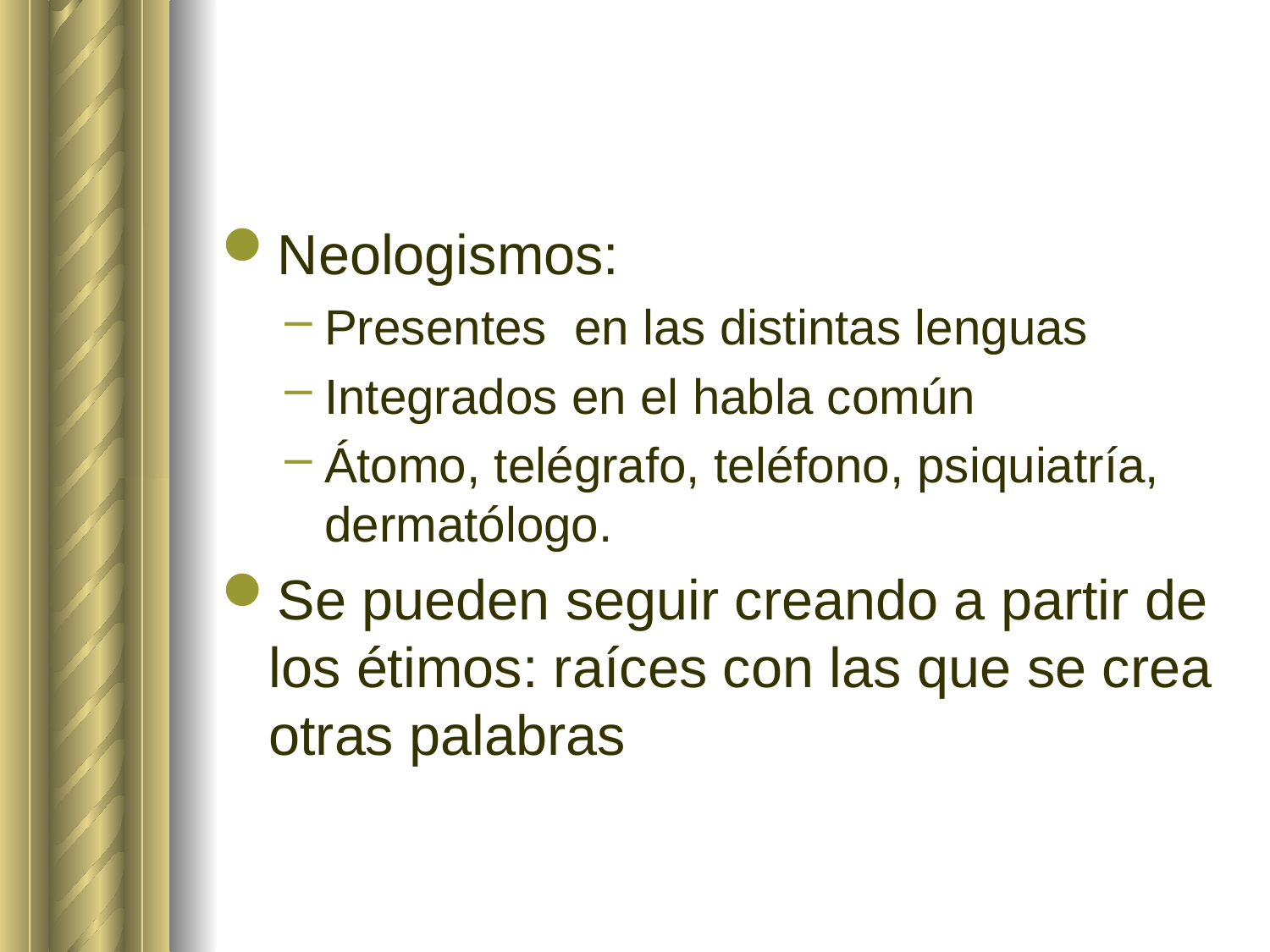

#
Neologismos:
Presentes  en las distintas lenguas
Integrados en el habla común
Átomo, telégrafo, teléfono, psiquiatría, dermatólogo.
Se pueden seguir creando a partir de los étimos: raíces con las que se crea otras palabras